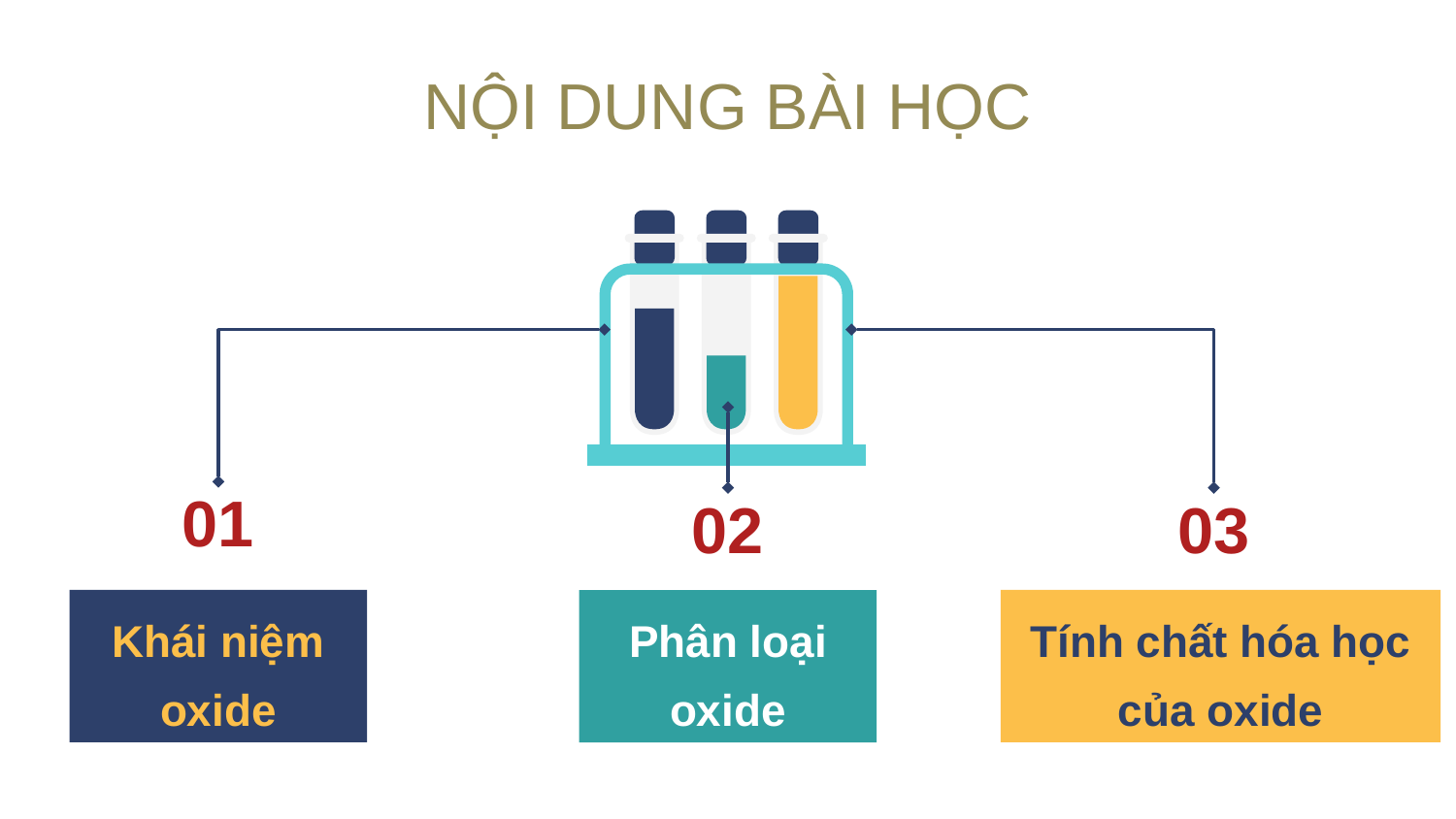

# NỘI DUNG BÀI HỌC

01
02
03
Khái niệm oxide
Tính chất hóa học của oxide
Phân loại oxide